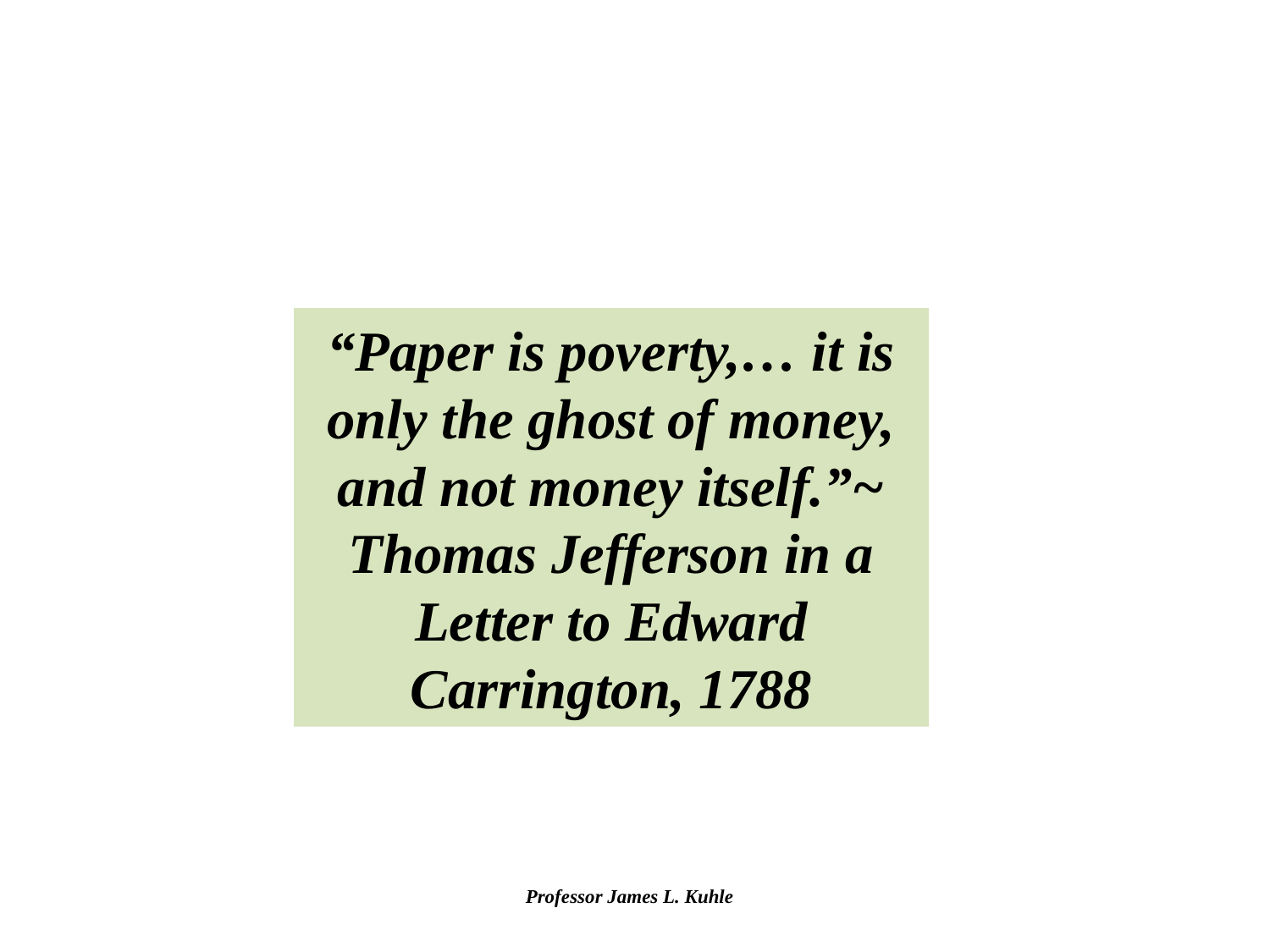

“Paper is poverty,… it is only the ghost of money, and not money itself.”~ Thomas Jefferson in a Letter to Edward Carrington, 1788